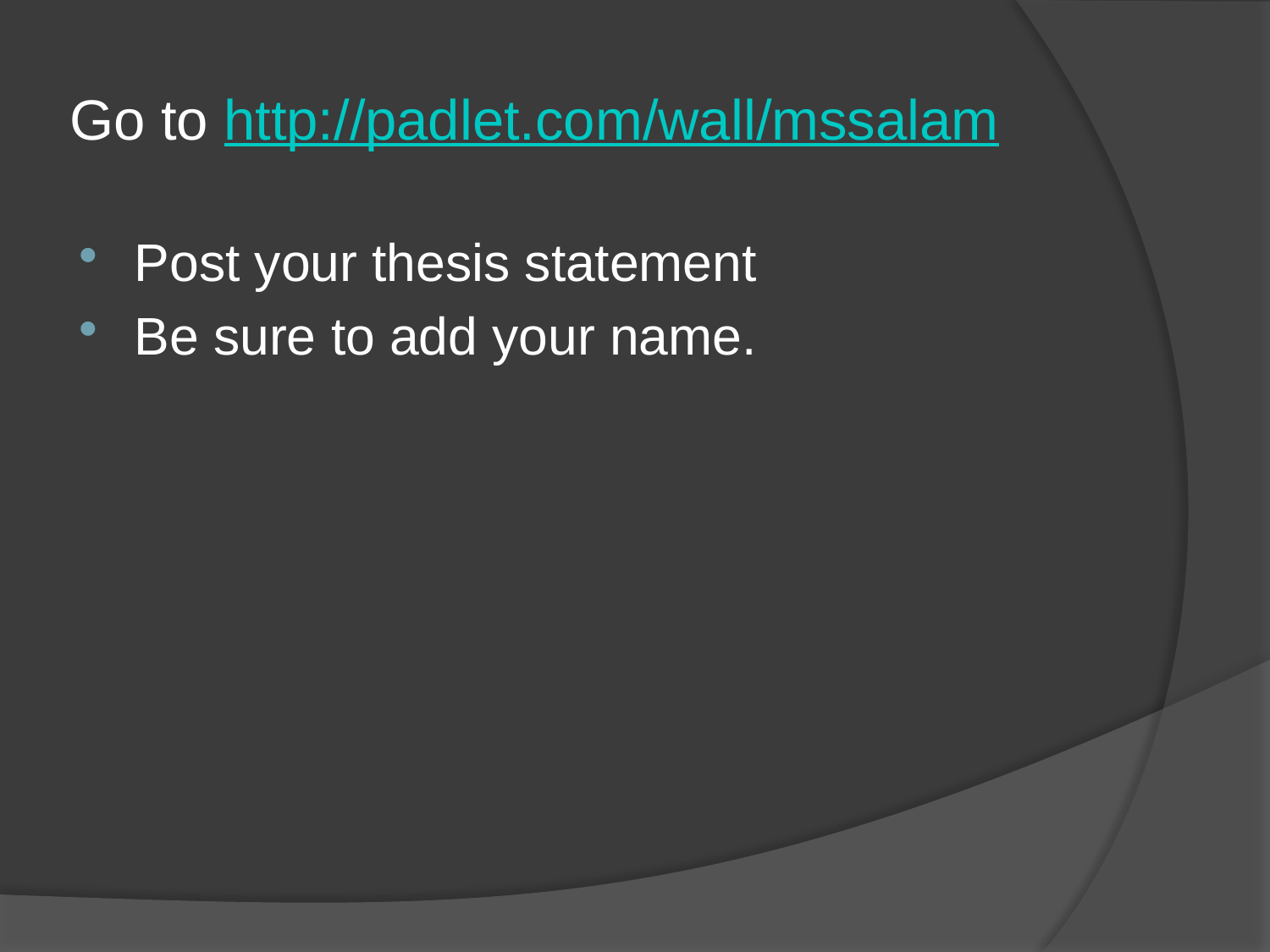

# Go to http://padlet.com/wall/mssalam
Post your thesis statement
Be sure to add your name.